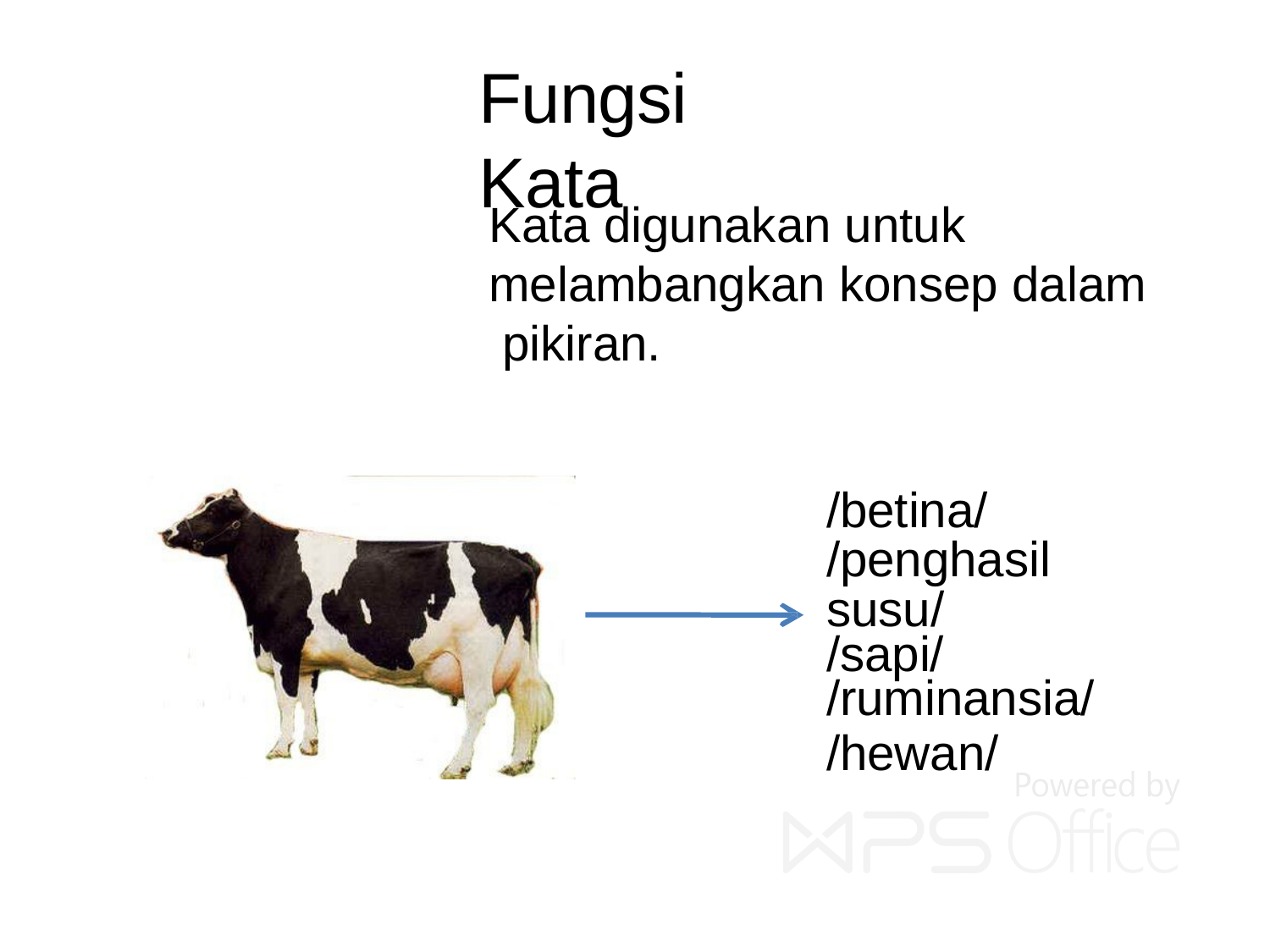

# Fungsi Kata
Kata digunakan untuk  melambangkan konsep dalam  pikiran.

/betina/
/penghasil susu/
/sapi/
/ruminansia/
/hewan/